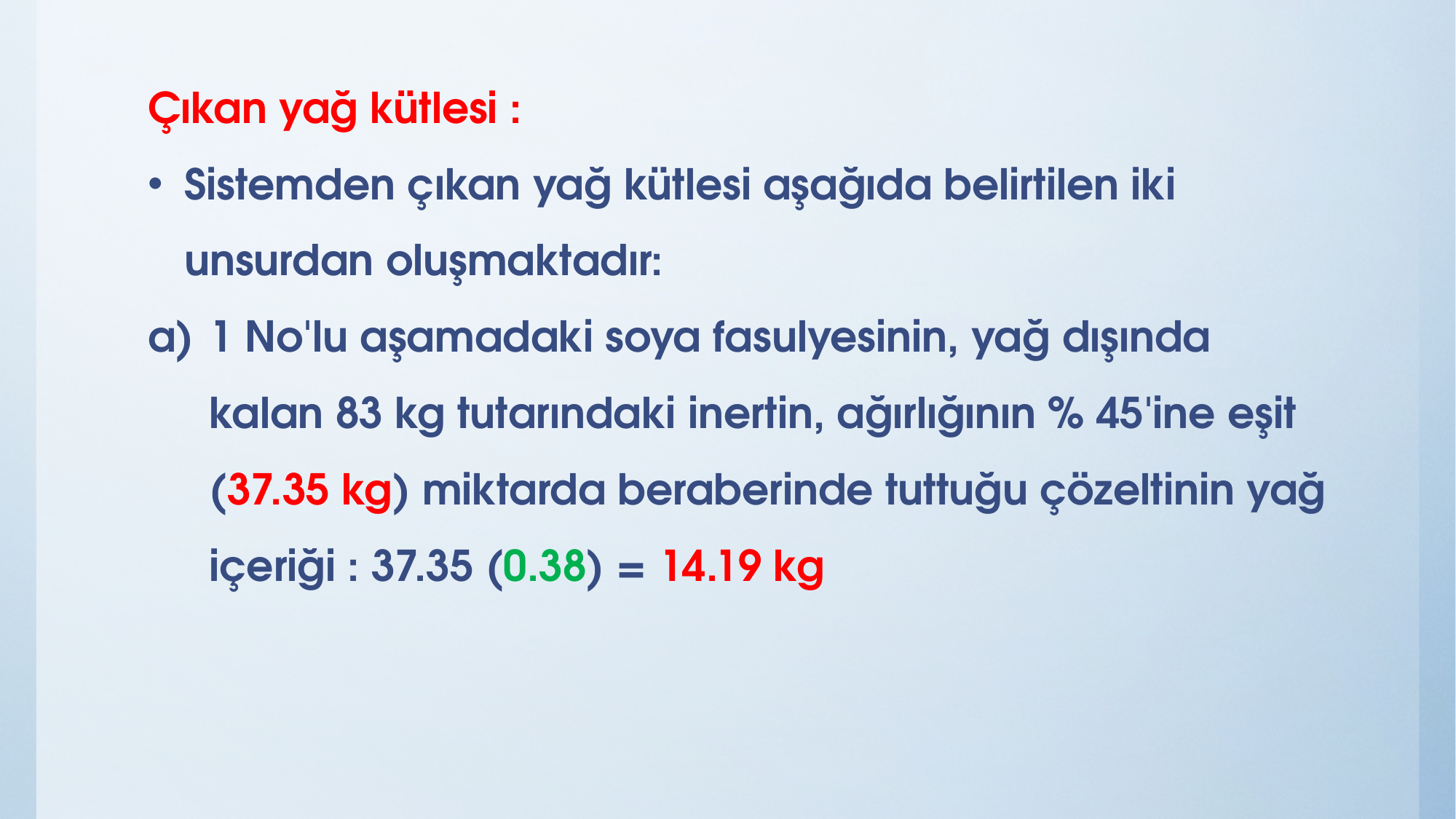

Çıkan yağ kütlesi :
Sistemden çıkan yağ kütlesi aşağıda belirtilen iki unsurdan oluşmaktadır:
1 No'lu aşamadaki soya fasulyesinin, yağ dışında kalan 83 kg tutarındaki inertin, ağırlığının % 45'ine eşit (37.35 kg) miktarda beraberinde tuttuğu çözeltinin yağ içeriği : 37.35 (0.38) = 14.19 kg